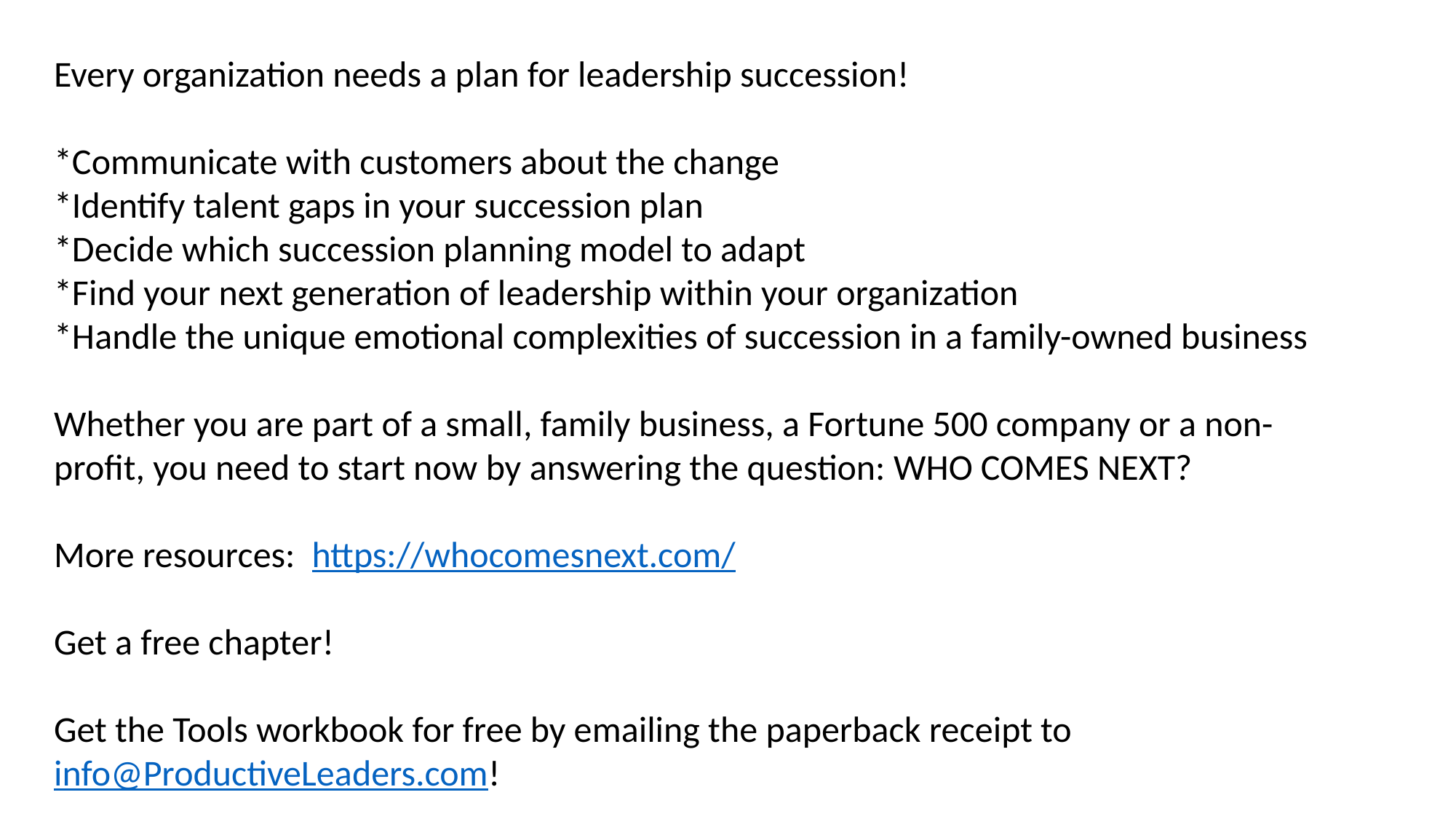

Every organization needs a plan for leadership succession!
*Communicate with customers about the change
*Identify talent gaps in your succession plan
*Decide which succession planning model to adapt
*Find your next generation of leadership within your organization
*Handle the unique emotional complexities of succession in a family-owned business
Whether you are part of a small, family business, a Fortune 500 company or a non-profit, you need to start now by answering the question: WHO COMES NEXT?

More resources:  https://whocomesnext.com/

Get a free chapter!

Get the Tools workbook for free by emailing the paperback receipt to info@ProductiveLeaders.com!